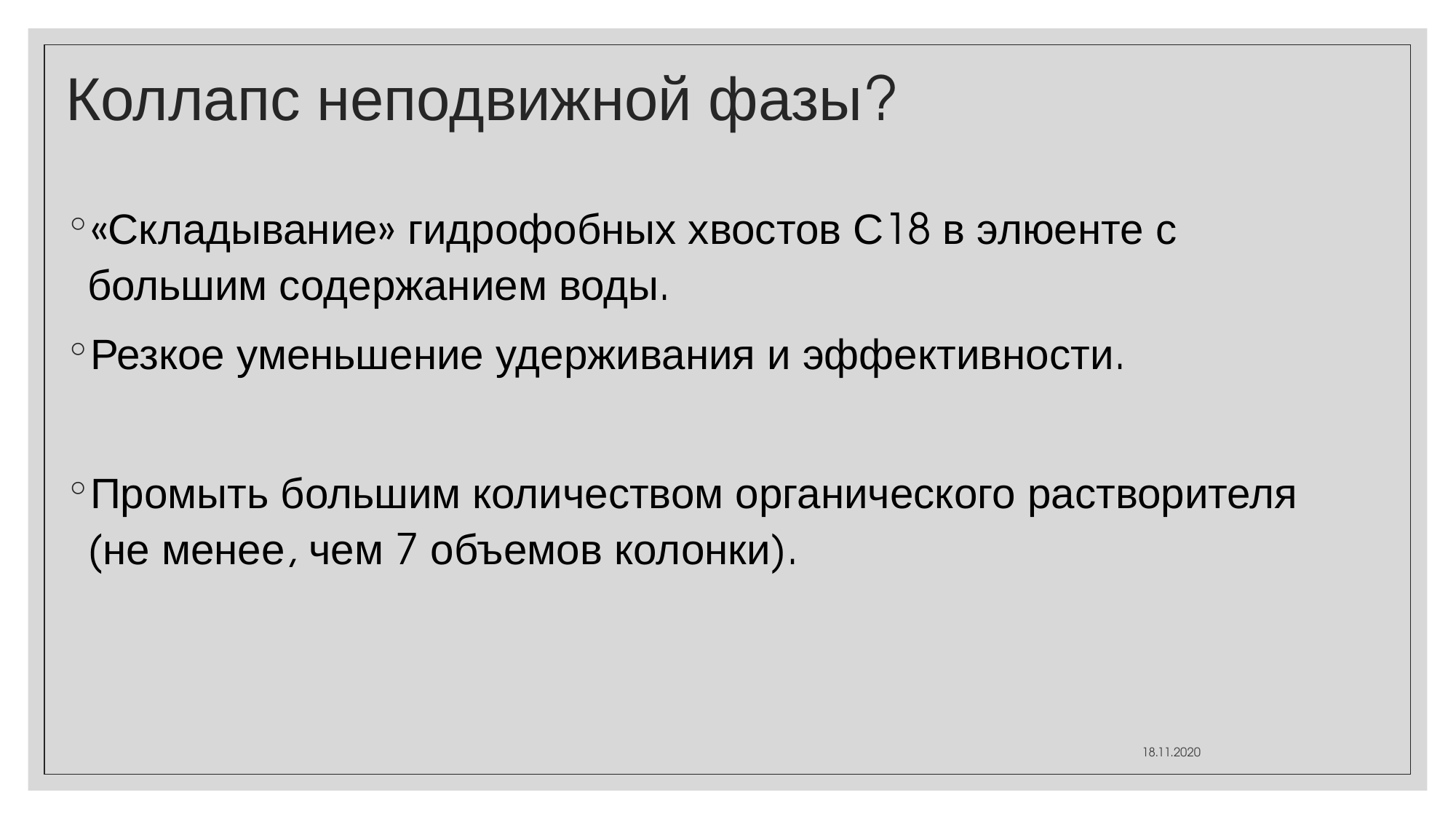

# Коллапс неподвижной фазы?
«Складывание» гидрофобных хвостов С18 в элюенте с большим содержанием воды.
Резкое уменьшение удерживания и эффективности.

Промыть большим количеством органического растворителя (не менее, чем 7 объемов колонки).
18.11.2020